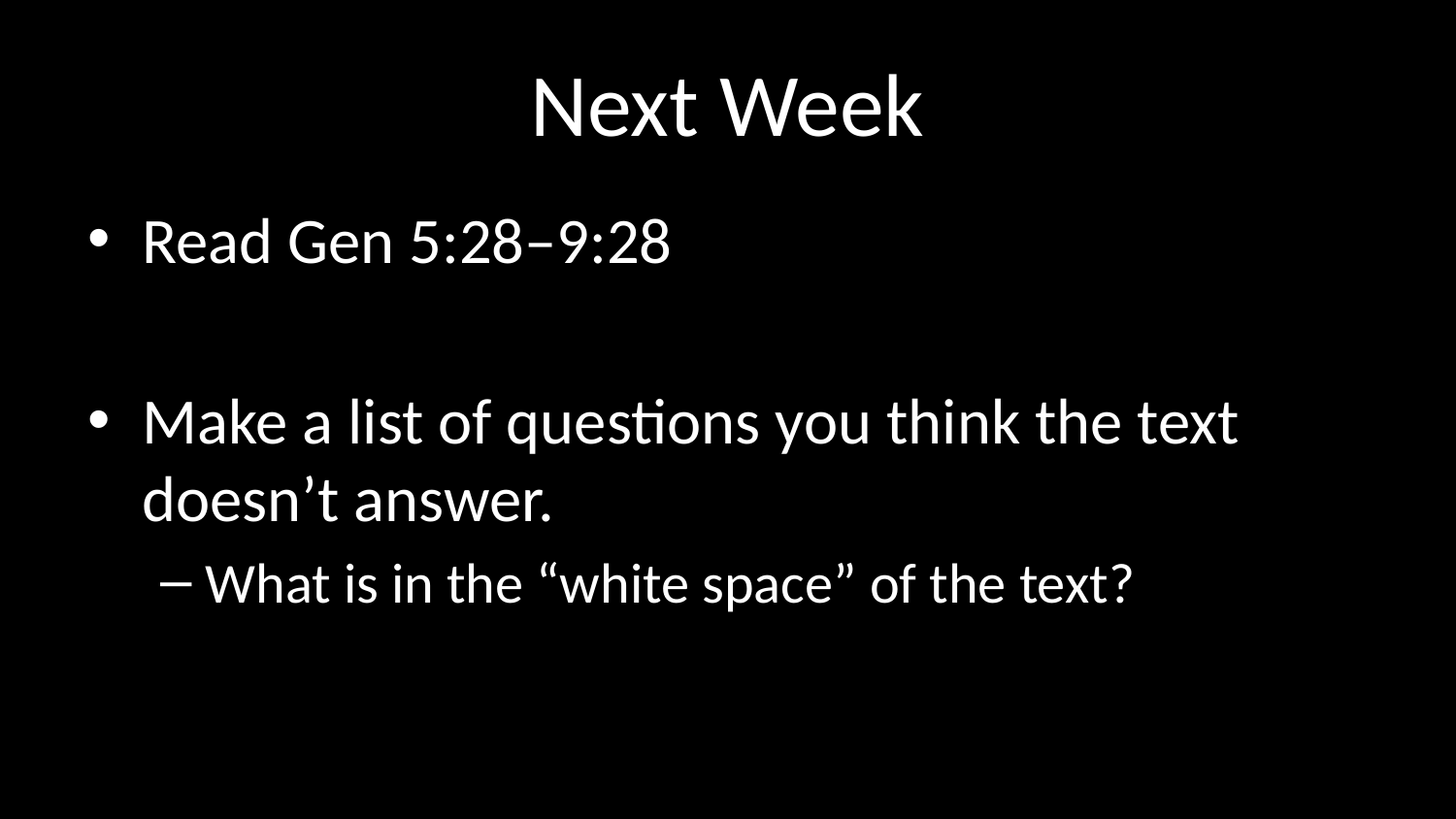

# Next Week
Read Gen 5:28–9:28

Make a list of questions you think the text doesn’t answer.
What is in the “white space” of the text?